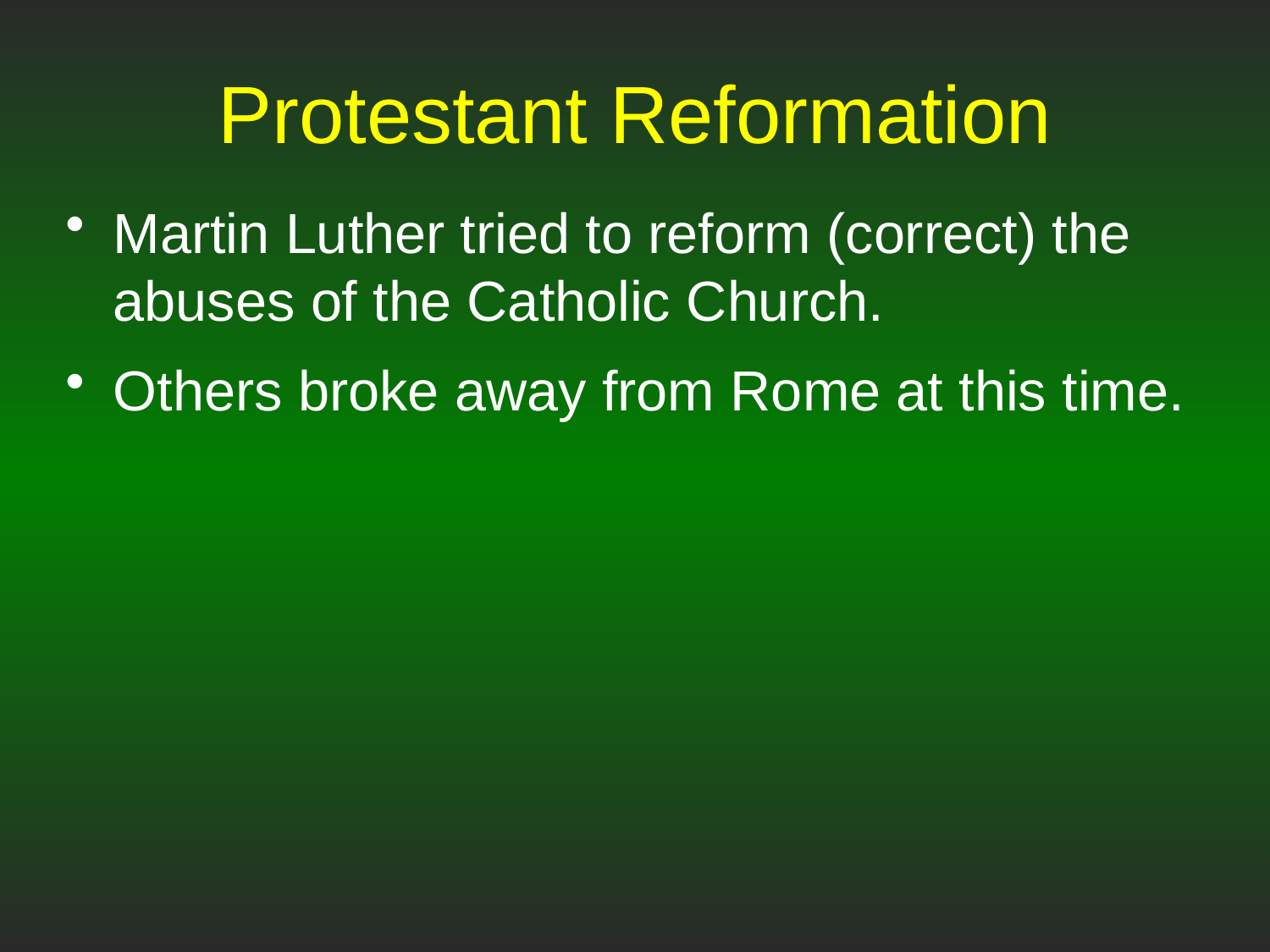

# Protestant Reformation
Martin Luther tried to reform (correct) the abuses of the Catholic Church.
Others broke away from Rome at this time.